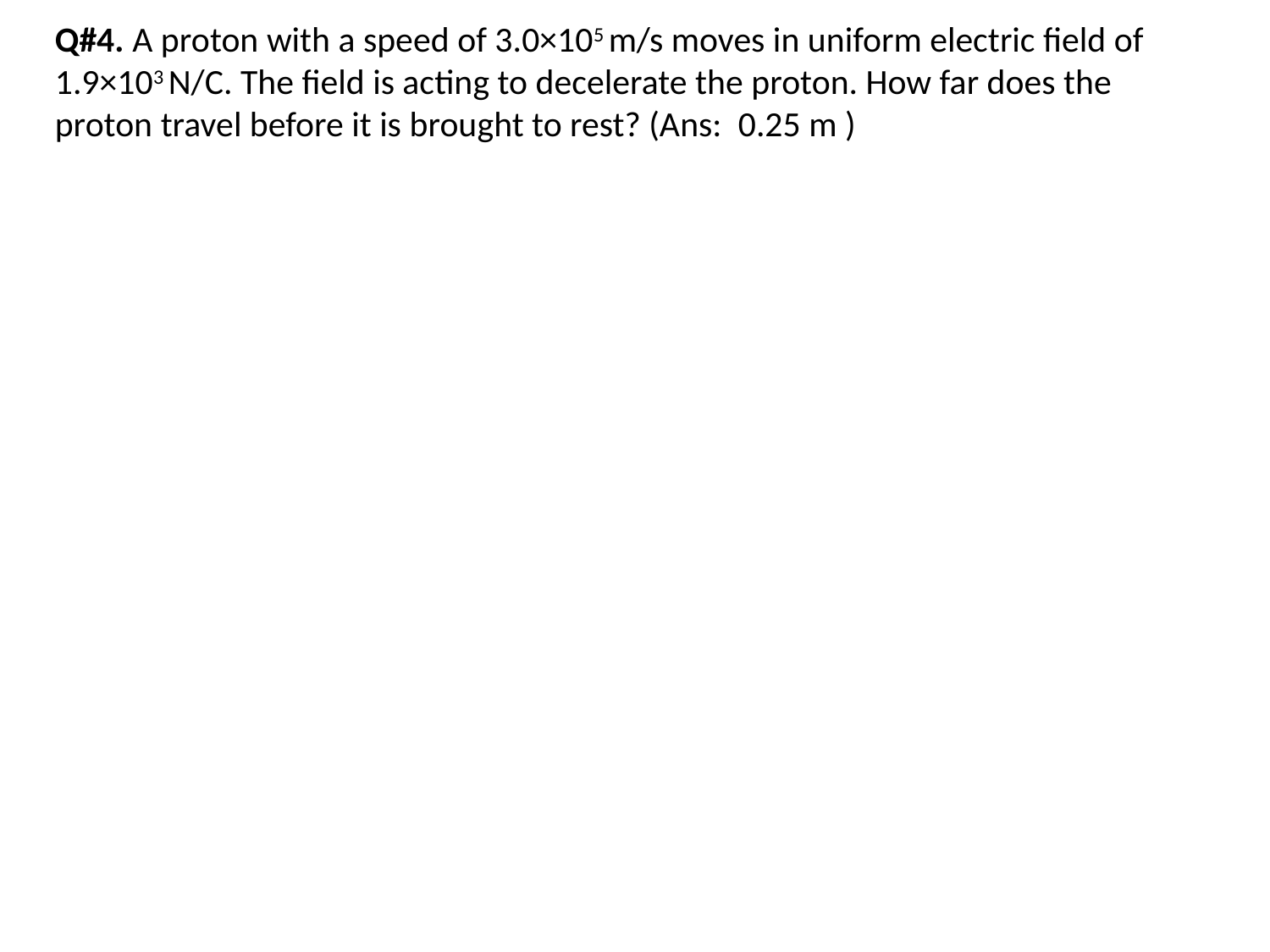

Q#4. A proton with a speed of 3.0×105 m/s moves in uniform electric field of 1.9×103 N/C. The field is acting to decelerate the proton. How far does the proton travel before it is brought to rest? (Ans:  0.25 m )